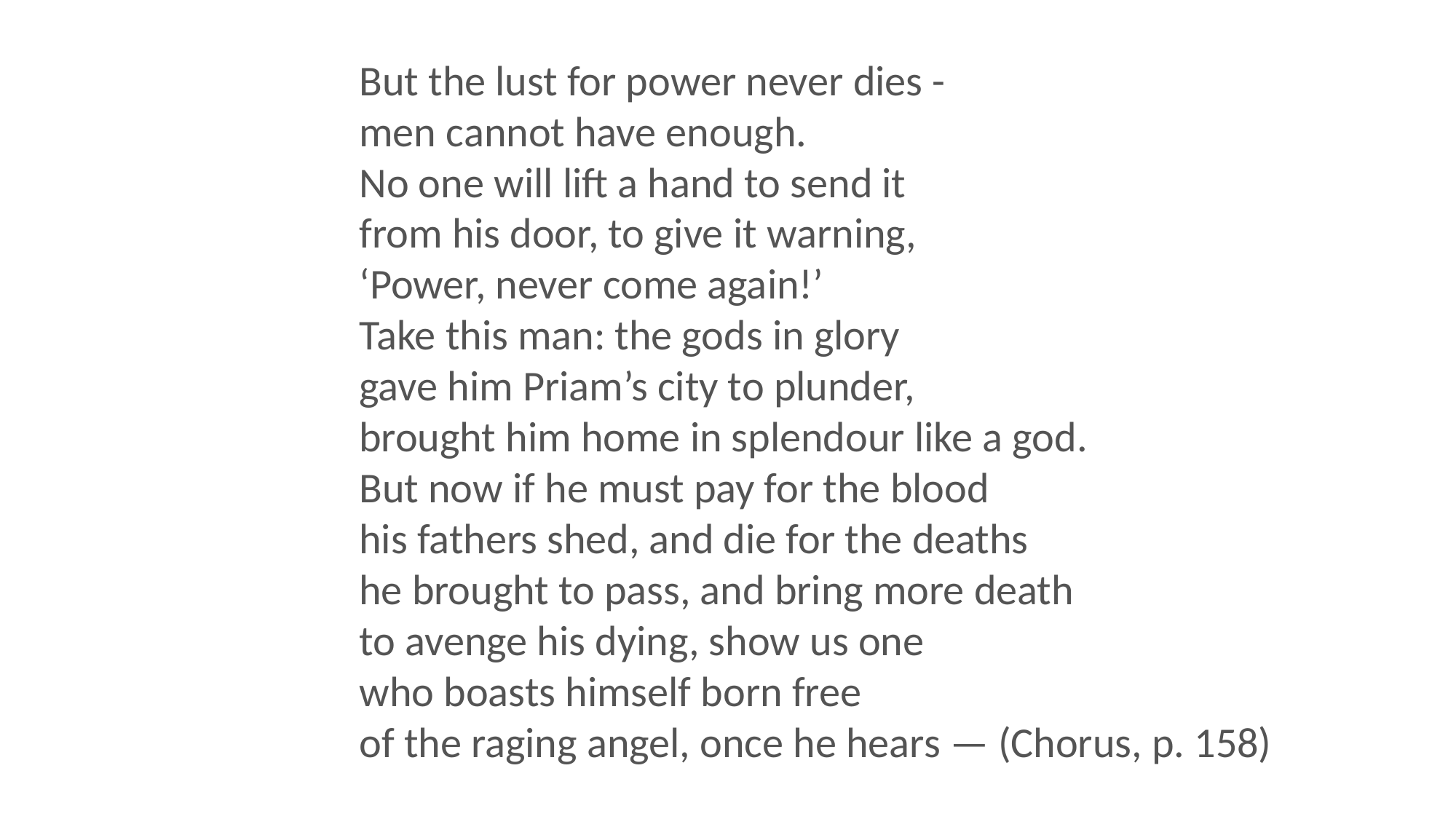

But the lust for power never dies -
men cannot have enough.
No one will lift a hand to send it
from his door, to give it warning,
‘Power, never come again!’
Take this man: the gods in glory
gave him Priam’s city to plunder,
brought him home in splendour like a god.
But now if he must pay for the blood
his fathers shed, and die for the deaths
he brought to pass, and bring more death
to avenge his dying, show us one
who boasts himself born free
of the raging angel, once he hears — (Chorus, p. 158)